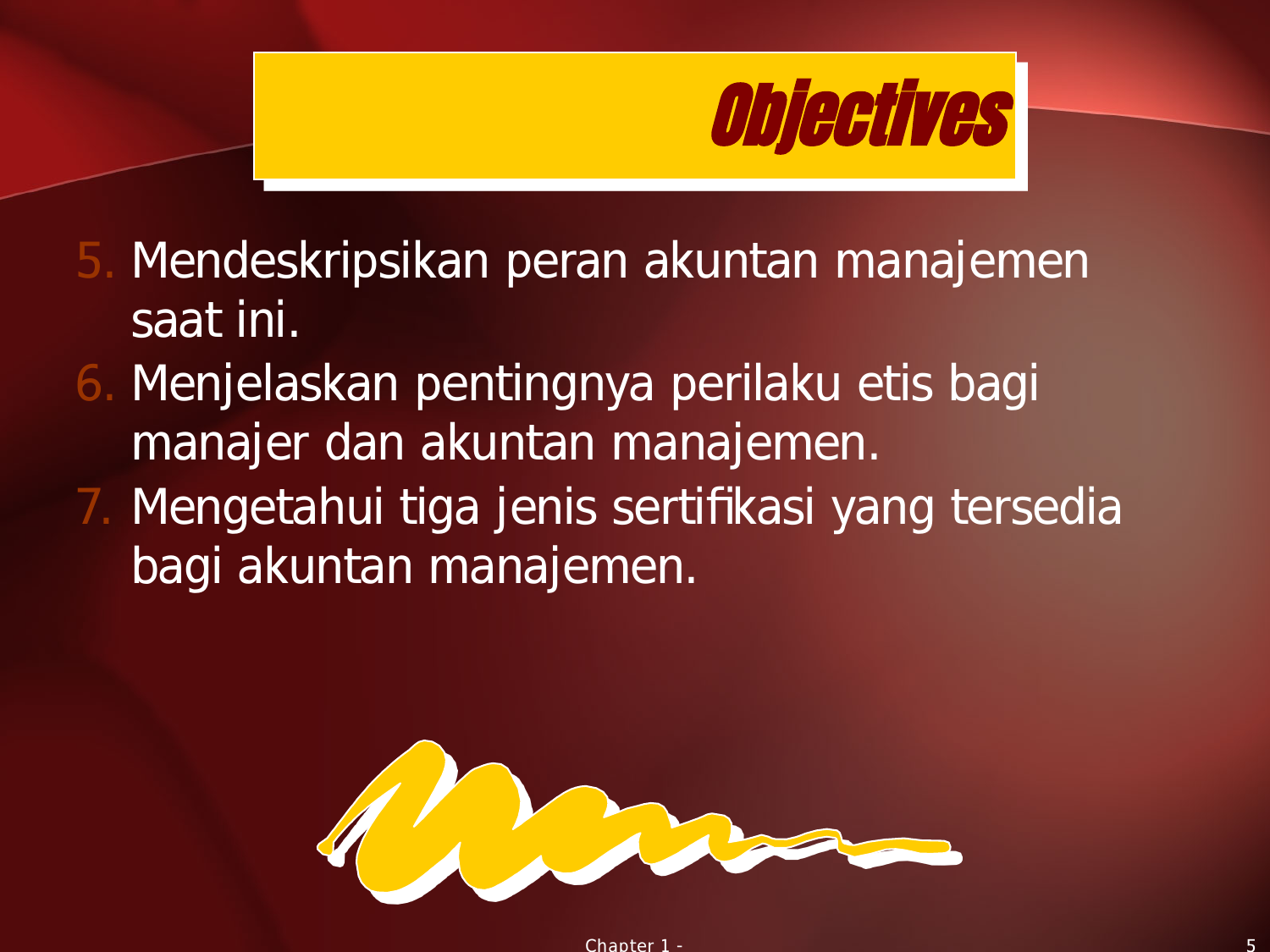

Objectives
5.	Mendeskripsikan peran akuntan manajemen saat ini.
6.	Menjelaskan pentingnya perilaku etis bagi manajer dan akuntan manajemen.
7.	Mengetahui tiga jenis sertifikasi yang tersedia bagi akuntan manajemen.

Chapter 1 -
5